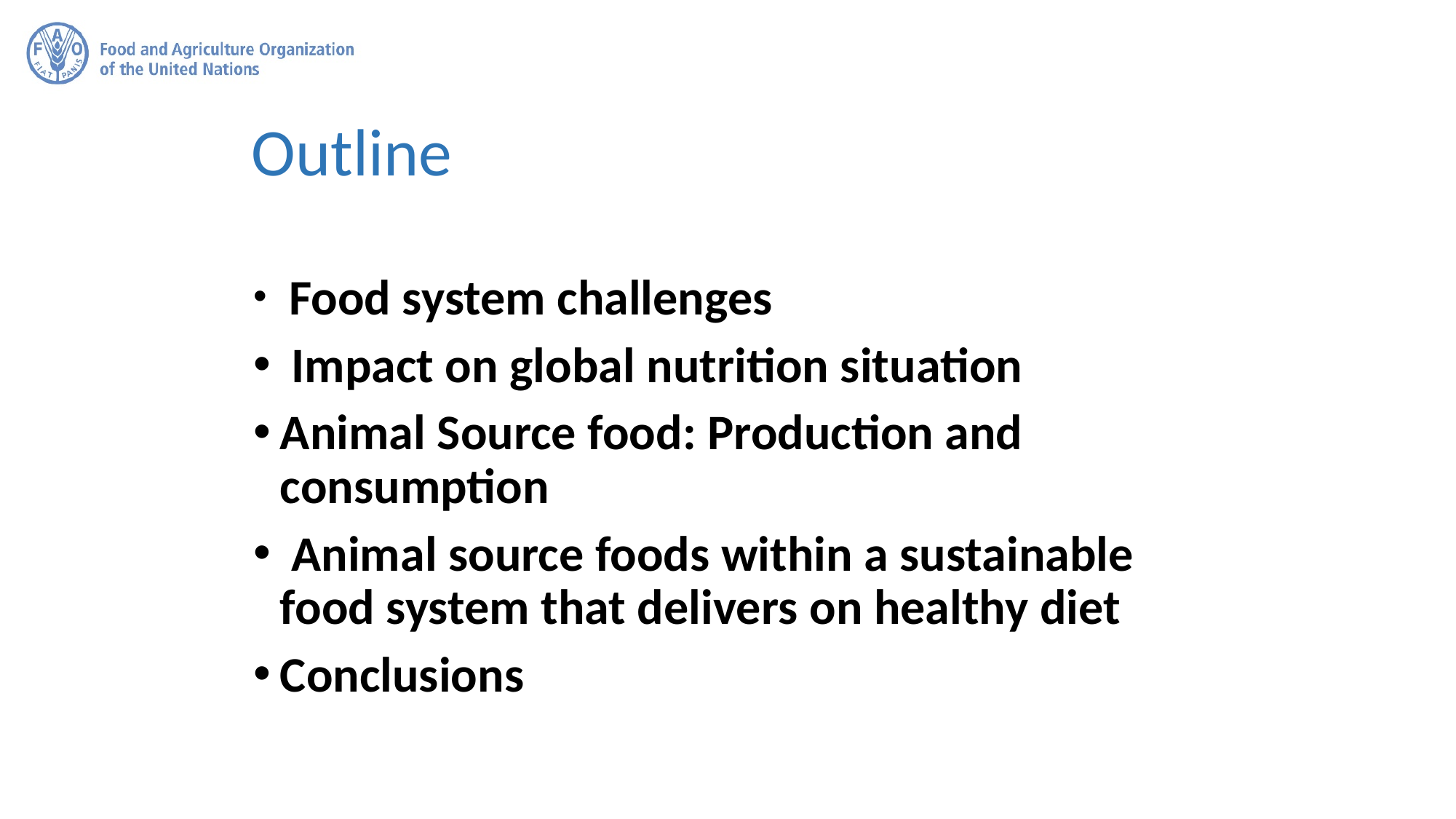

# Outline

 Food system challenges
 Impact on global nutrition situation
Animal Source food: Production and consumption
 Animal source foods within a sustainable food system that delivers on healthy diet
Conclusions